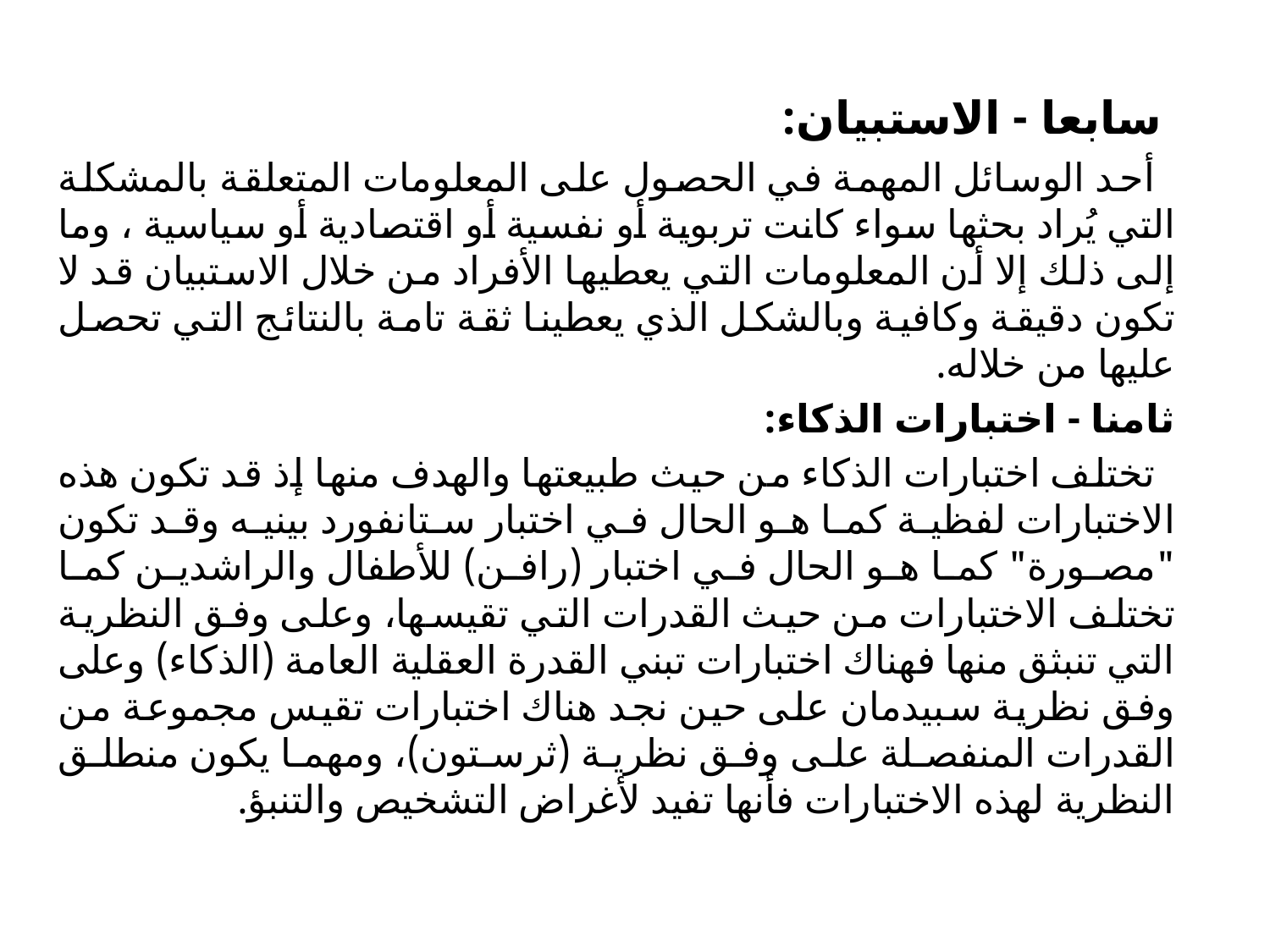

سابعا - الاستبيان:
  أحد الوسائل المهمة في الحصول على المعلومات المتعلقة بالمشكلة التي یُراد بحثها سواء كانت تربوية أو نفسية أو اقتصادية أو سياسية ، وما إلى ذلك إلا أن المعلومات التي يعطيها الأفراد من خلال الاستبيان قد لا تكون دقيقة وكافية وبالشكل الذي يعطينا ثقة تامة بالنتائج التي تحصل عليها من خلاله.
ثامنا - اختبارات الذكاء:
  تختلف اختبارات الذكاء من حيث طبيعتها والهدف منها إذ قد تكون هذه الاختبارات لفظية كما هو الحال في اختبار ستانفورد بينيه وقد تكون "مصورة" كما هو الحال في اختبار (رافن) للأطفال والراشدين كما تختلف الاختبارات من حيث القدرات التي تقيسها، وعلى وفق النظرية التي تنبثق منها فهناك اختبارات تبني القدرة العقلية العامة (الذكاء) وعلى وفق نظرية سبيدمان على حين نجد هناك اختبارات تقيس مجموعة من القدرات المنفصلة على وفق نظرية (ثرستون)، ومهما يكون منطلق النظرية لهذه الاختبارات فأنها تفيد لأغراض التشخيص والتنبؤ.